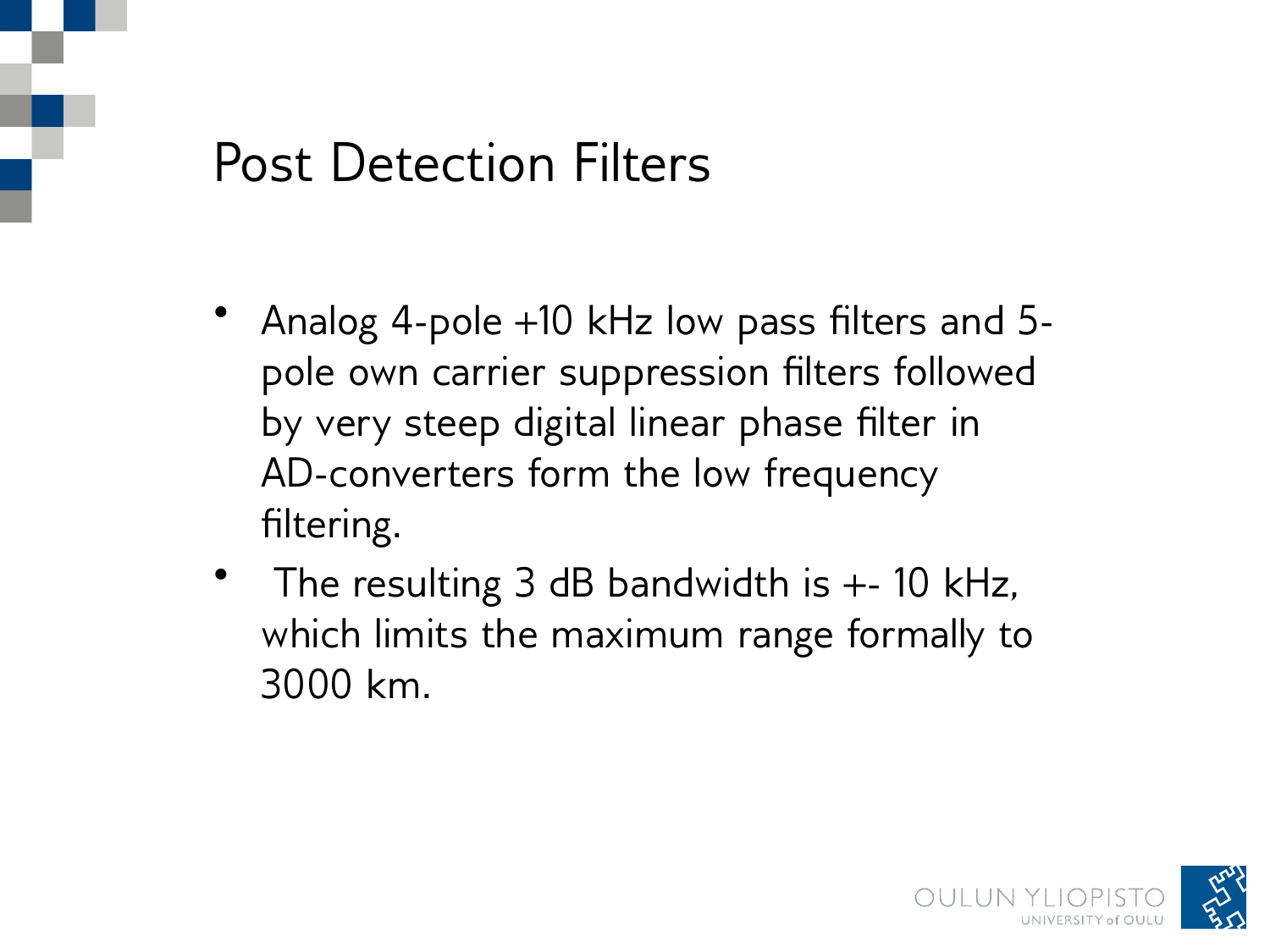

# Post Detection Filters
Analog 4-pole +10 kHz low pass filters and 5-pole own carrier suppression filters followed by very steep digital linear phase filter in AD-converters form the low frequency filtering.
 The resulting 3 dB bandwidth is +- 10 kHz, which limits the maximum range formally to 3000 km.